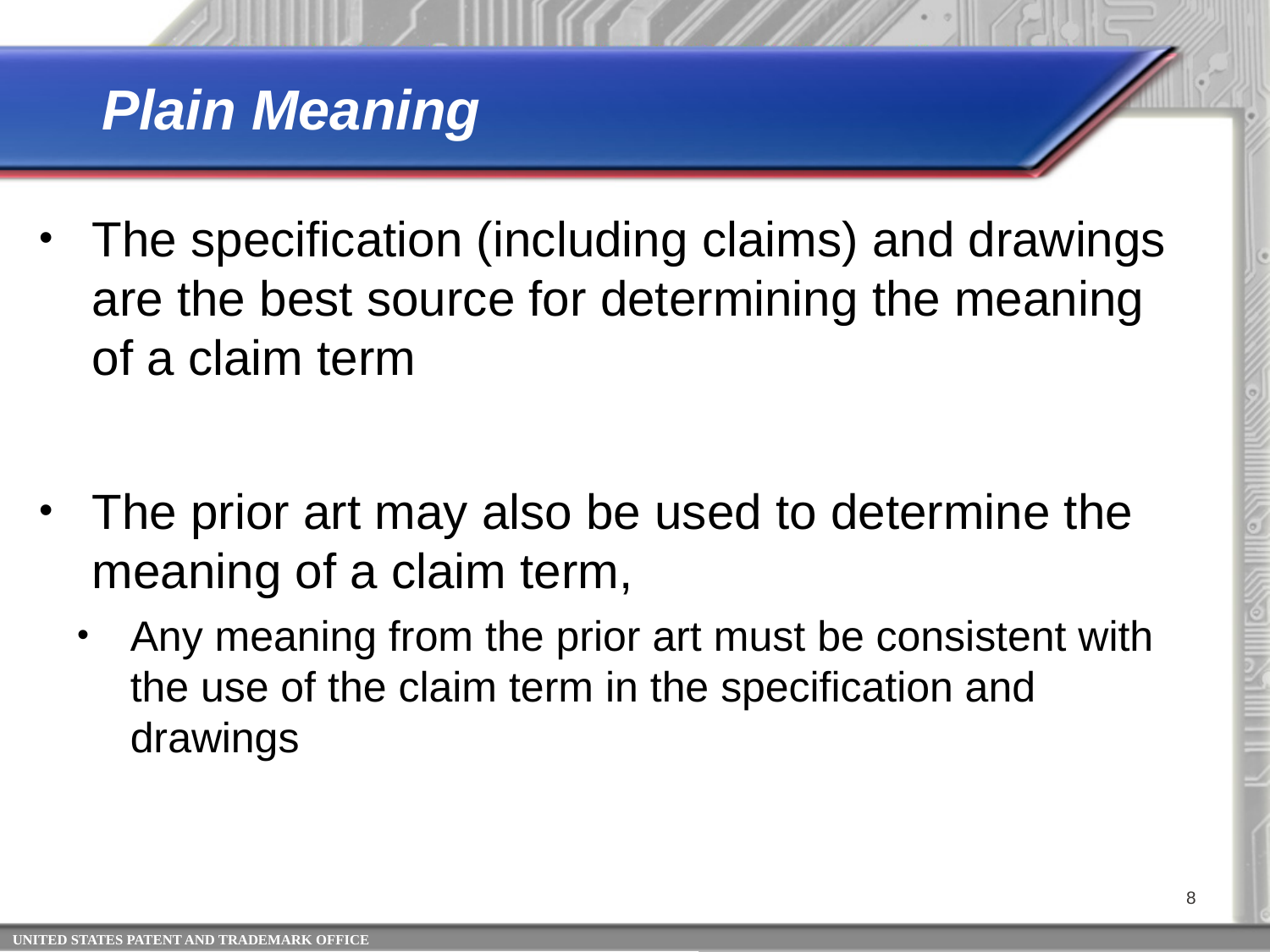

# Plain Meaning
The specification (including claims) and drawings are the best source for determining the meaning of a claim term

The prior art may also be used to determine the meaning of a claim term,
Any meaning from the prior art must be consistent with the use of the claim term in the specification and drawings

8